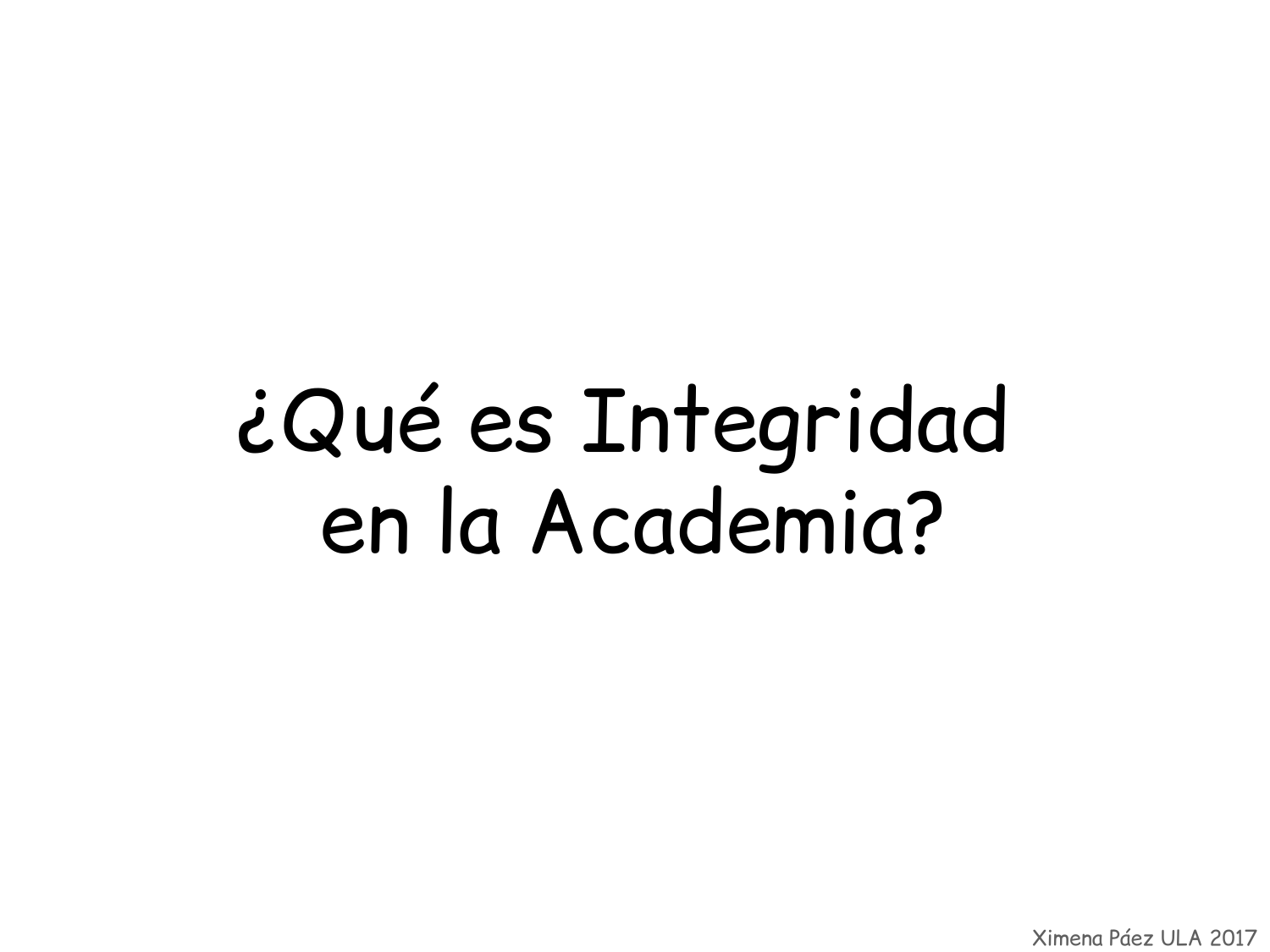

¿Qué es Integridad
en la Academia?
Ximena Páez ULA 2017